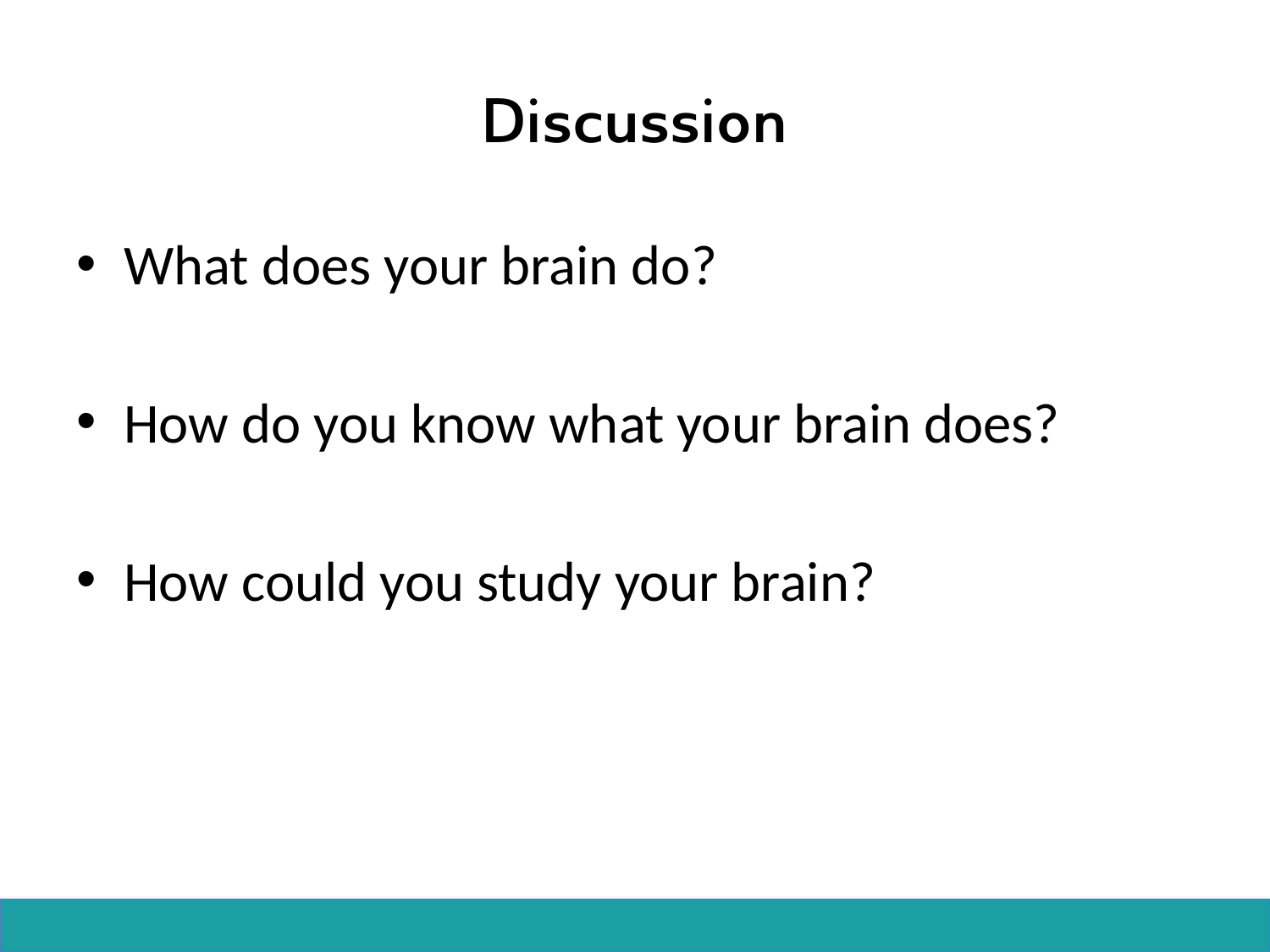

# Discussion
What does your brain do?

How do you know what your brain does?

How could you study your brain?